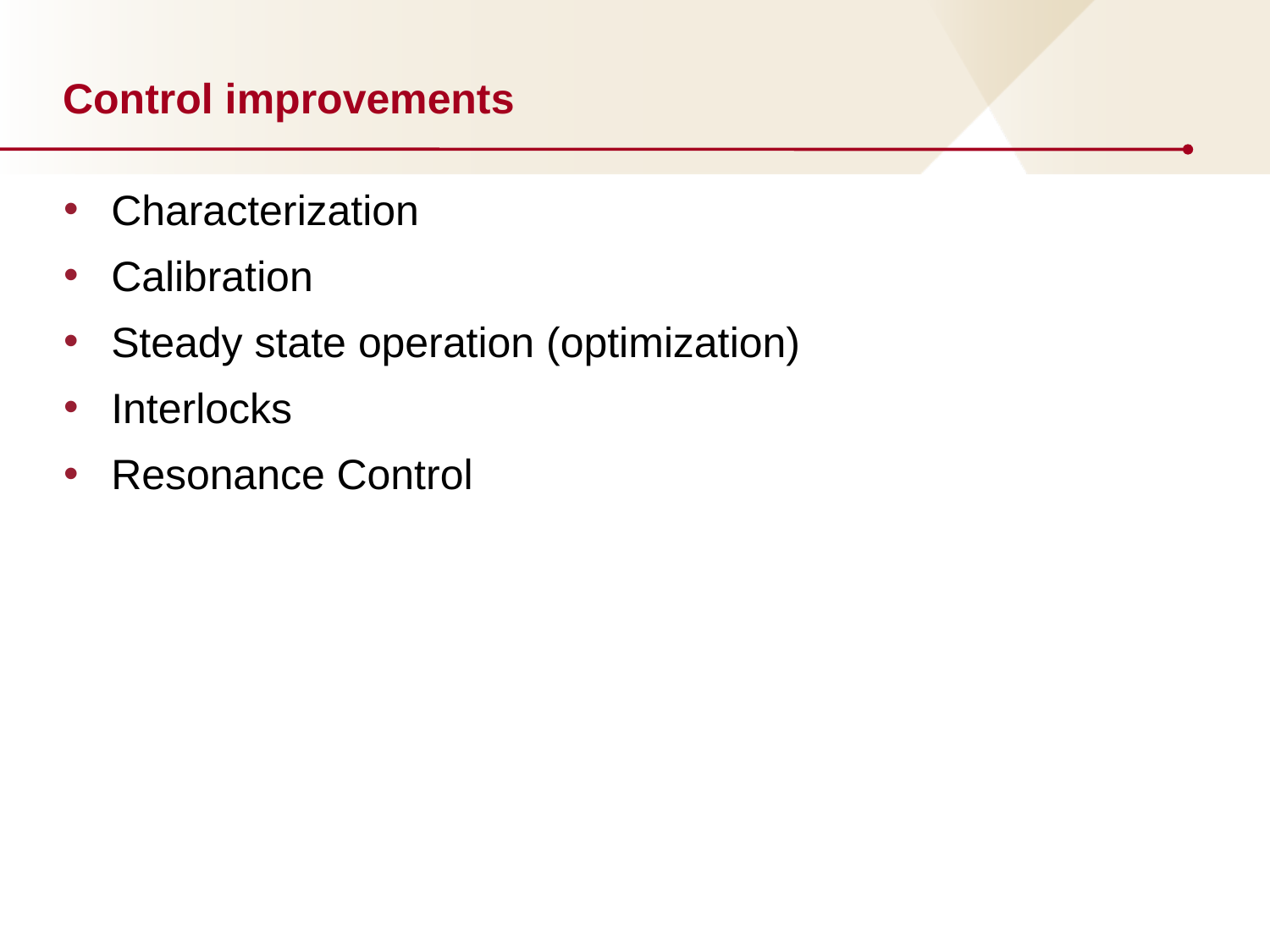

# Control improvements
Characterization
Calibration
Steady state operation (optimization)
Interlocks
Resonance Control